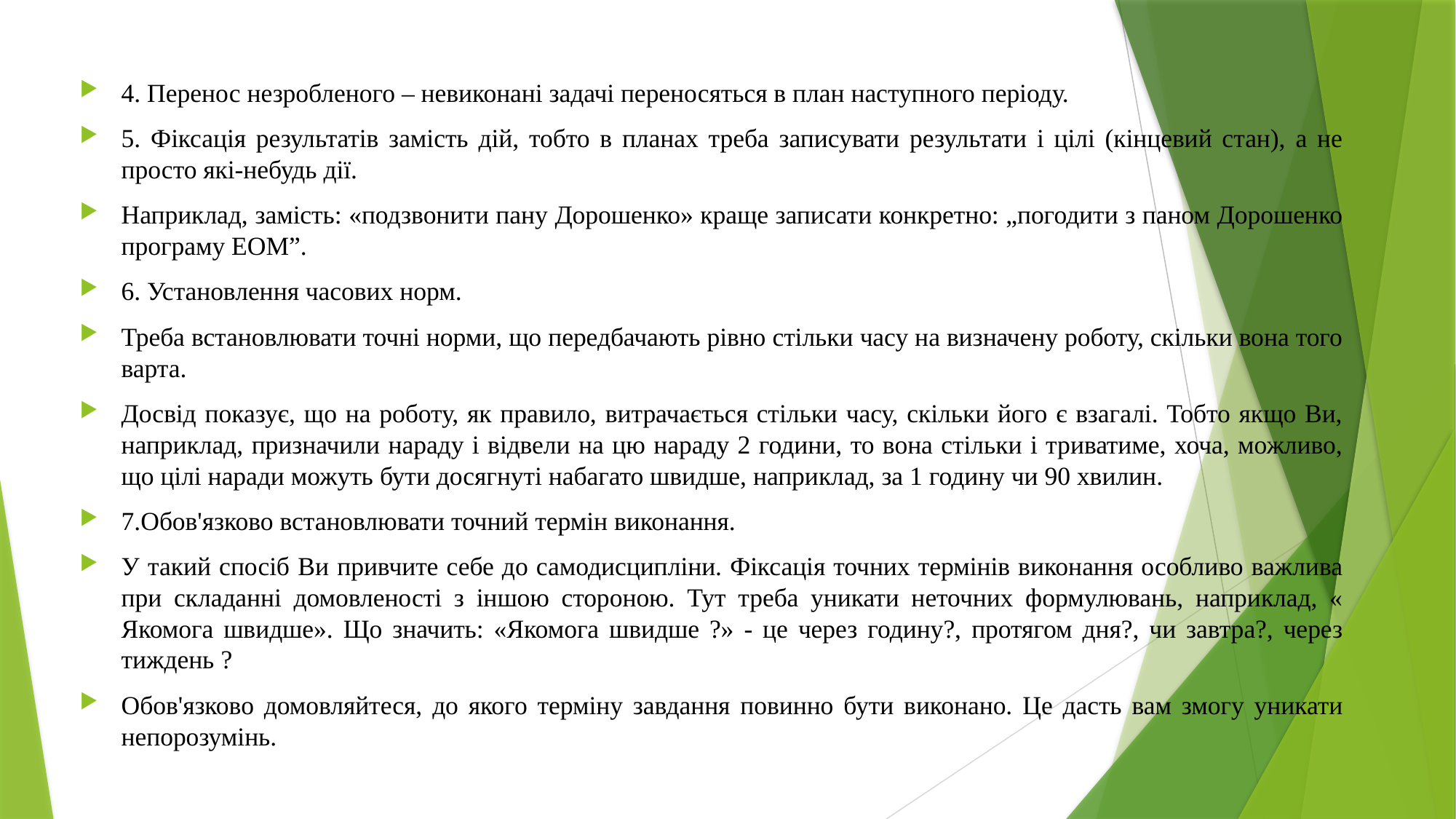

4. Перенос незробленого – невиконані задачі переносяться в план наступного періоду.
5. Фіксація результатів замість дій, тобто в планах треба записувати результати і цілі (кінцевий стан), а не просто які-небудь дії.
Наприклад, замість: «подзвонити пану Дорошенко» краще записати конкретно: „погодити з паном Дорошенко програму ЕОМ”.
6. Установлення часових норм.
Треба встановлювати точні норми, що передбачають рівно стільки часу на визначену роботу, скільки вона того варта.
Досвід показує, що на роботу, як правило, витрачається стільки часу, скільки його є взагалі. Тобто якщо Ви, наприклад, призначили нараду і відвели на цю нараду 2 години, то вона стільки і триватиме, хоча, можливо, що цілі наради можуть бути досягнуті набагато швидше, наприклад, за 1 годину чи 90 хвилин.
7.Обов'язково встановлювати точний термін виконання.
У такий спосіб Ви привчите себе до самодисципліни. Фіксація точних термінів виконання особливо важлива при складанні домовленості з іншою стороною. Тут треба уникати неточних формулювань, наприклад, « Якомога швидше». Що значить: «Якомога швидше ?» - це через годину?, протягом дня?, чи завтра?, через тиждень ?
Обов'язково домовляйтеся, до якого терміну завдання повинно бути виконано. Це дасть вам змогу уникати непорозумінь.